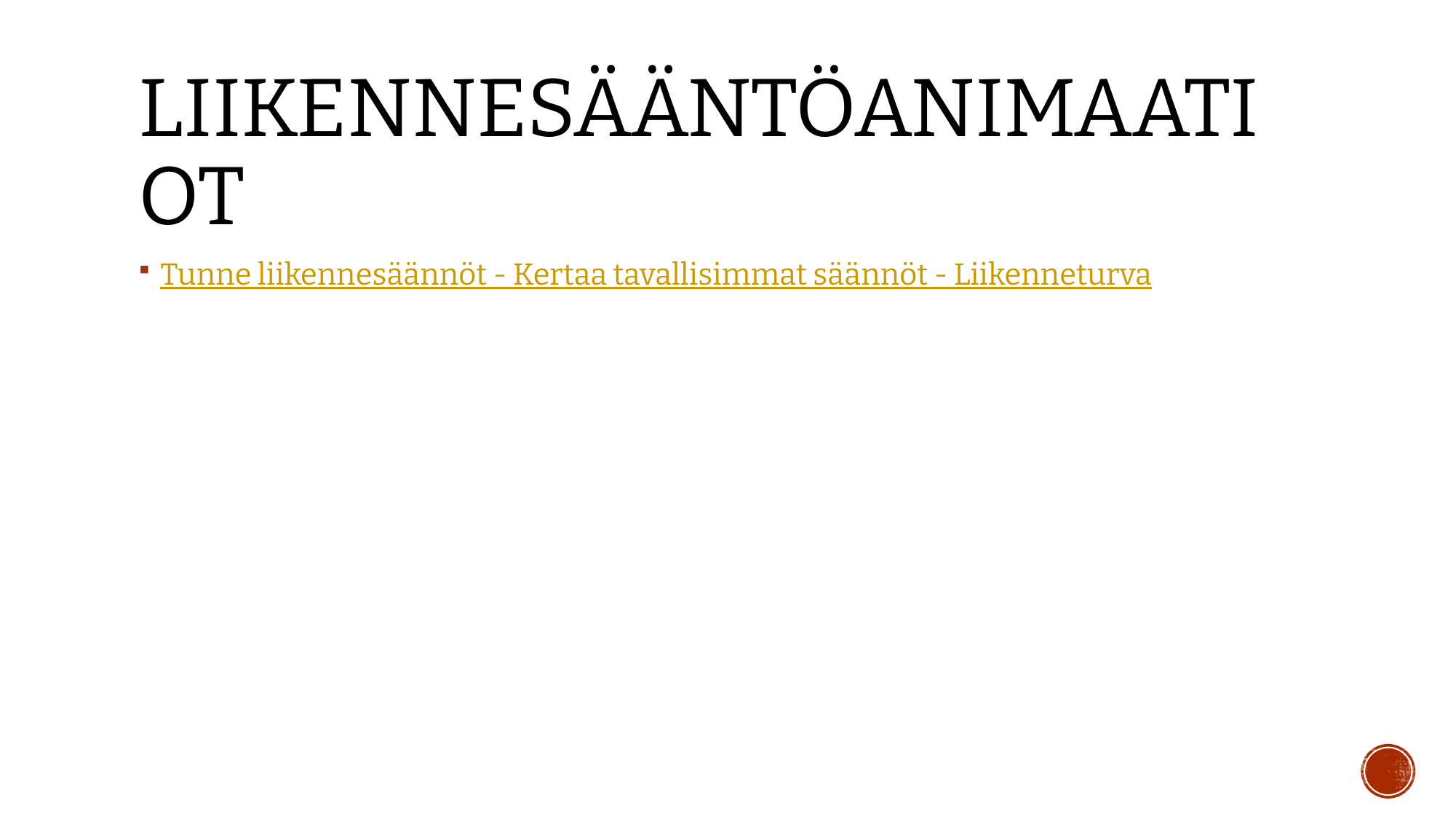

# liikennesääntöanimaatiot
Tunne liikennesäännöt - Kertaa tavallisimmat säännöt - Liikenneturva